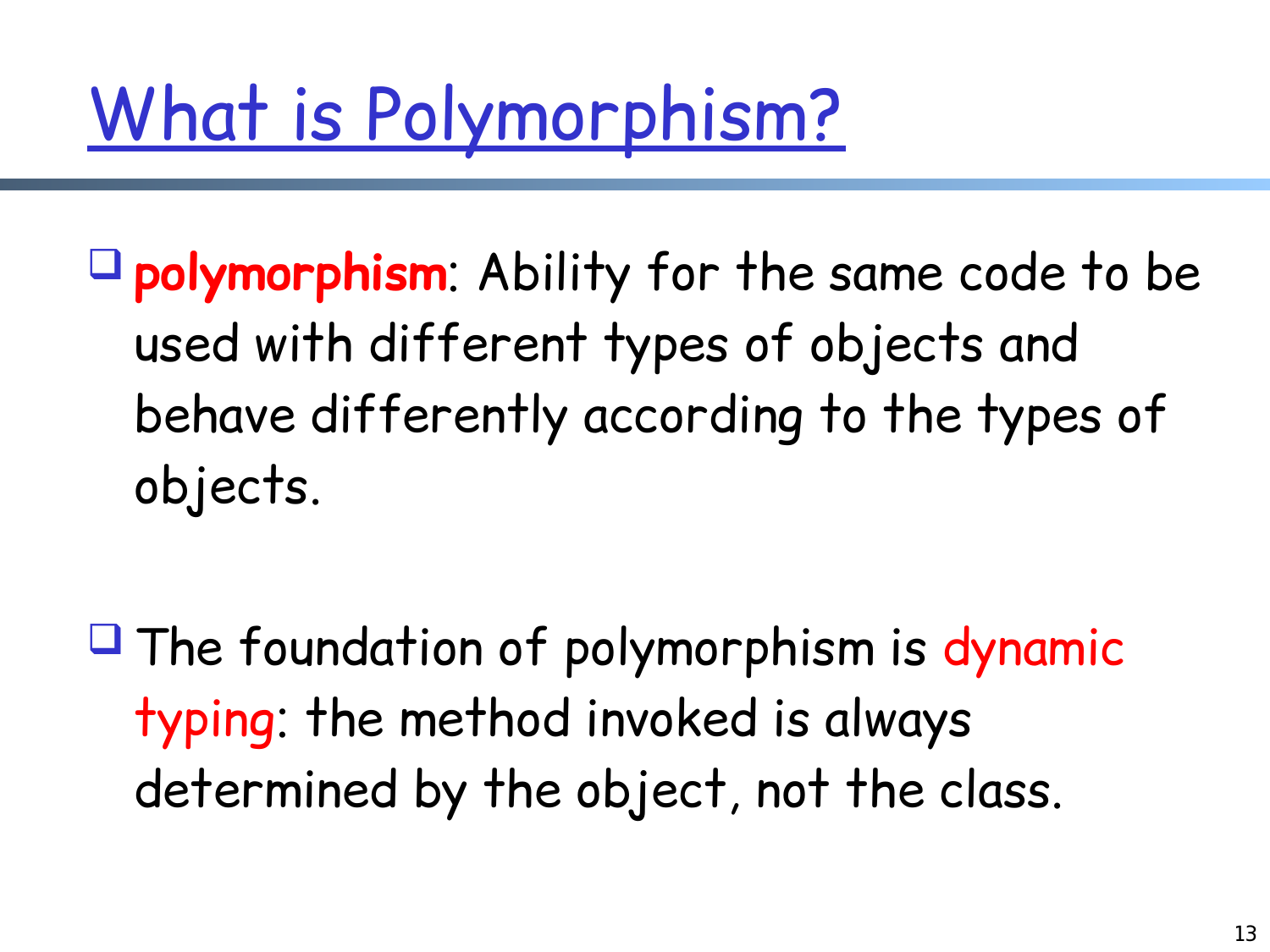

What is Polymorphism?
polymorphism: Ability for the same code to be used with different types of objects and behave differently according to the types of objects.

The foundation of polymorphism is dynamic typing: the method invoked is always determined by the object, not the class.

13